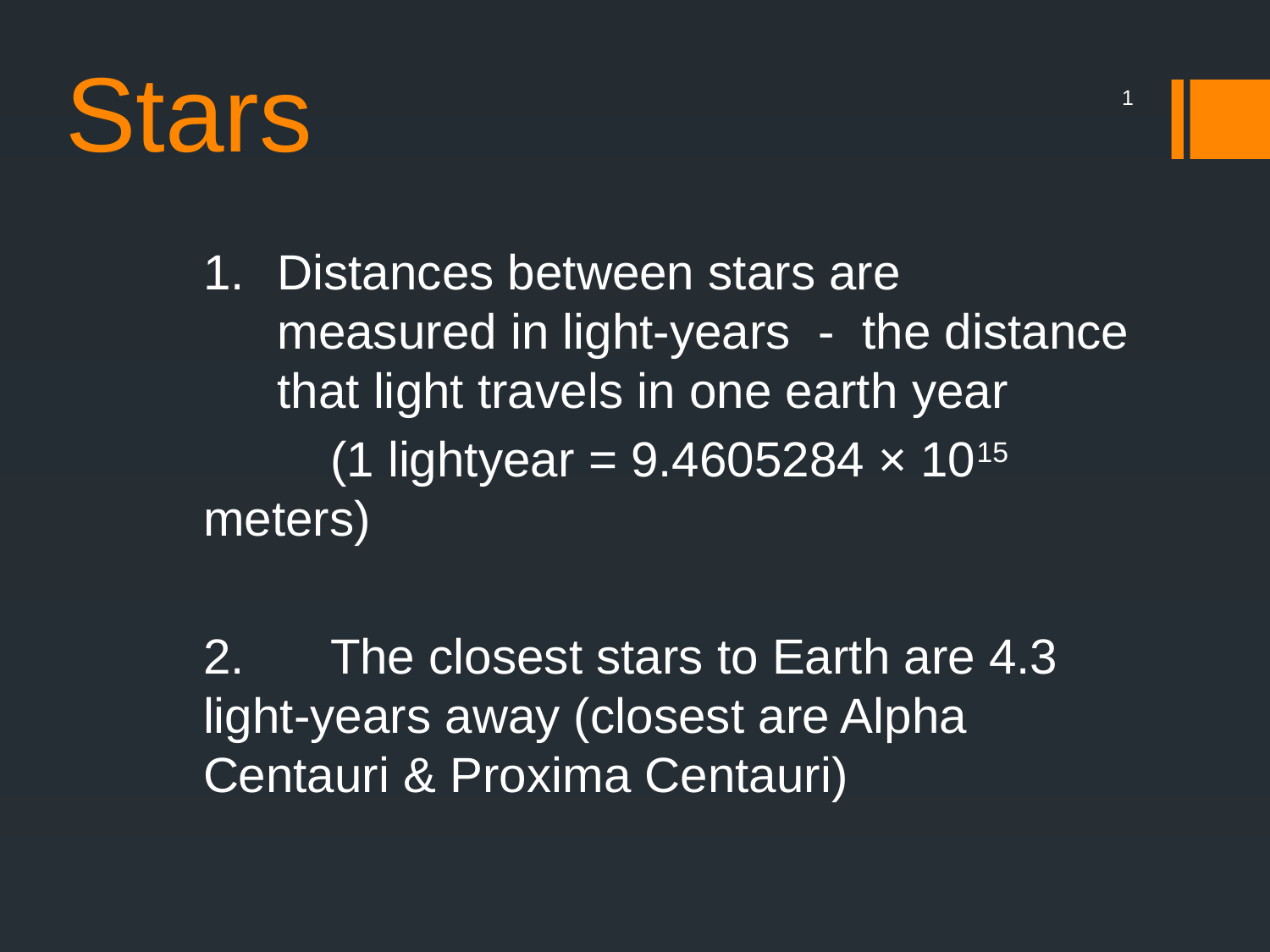

# Stars
1
Distances between stars are measured in light-years  -  the distance that light travels in one earth year
	(1 lightyear = 9.4605284 × 1015 meters)

2. 	The closest stars to Earth are 4.3 light-years away (closest are Alpha Centauri & Proxima Centauri)